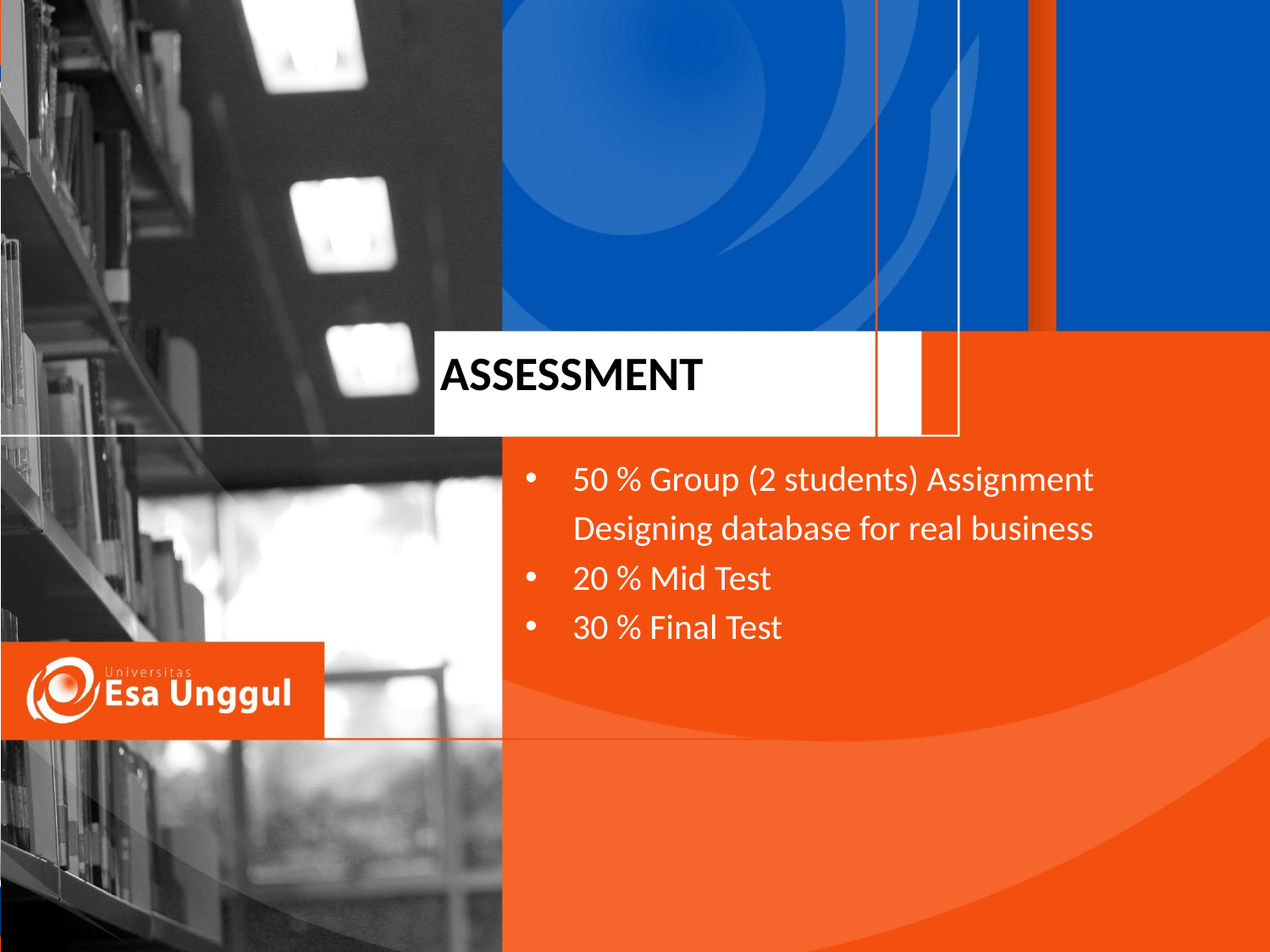

# ASSESSMENT
50 % Group (2 students) Assignment
      Designing database for real business
20 % Mid Test
30 % Final Test